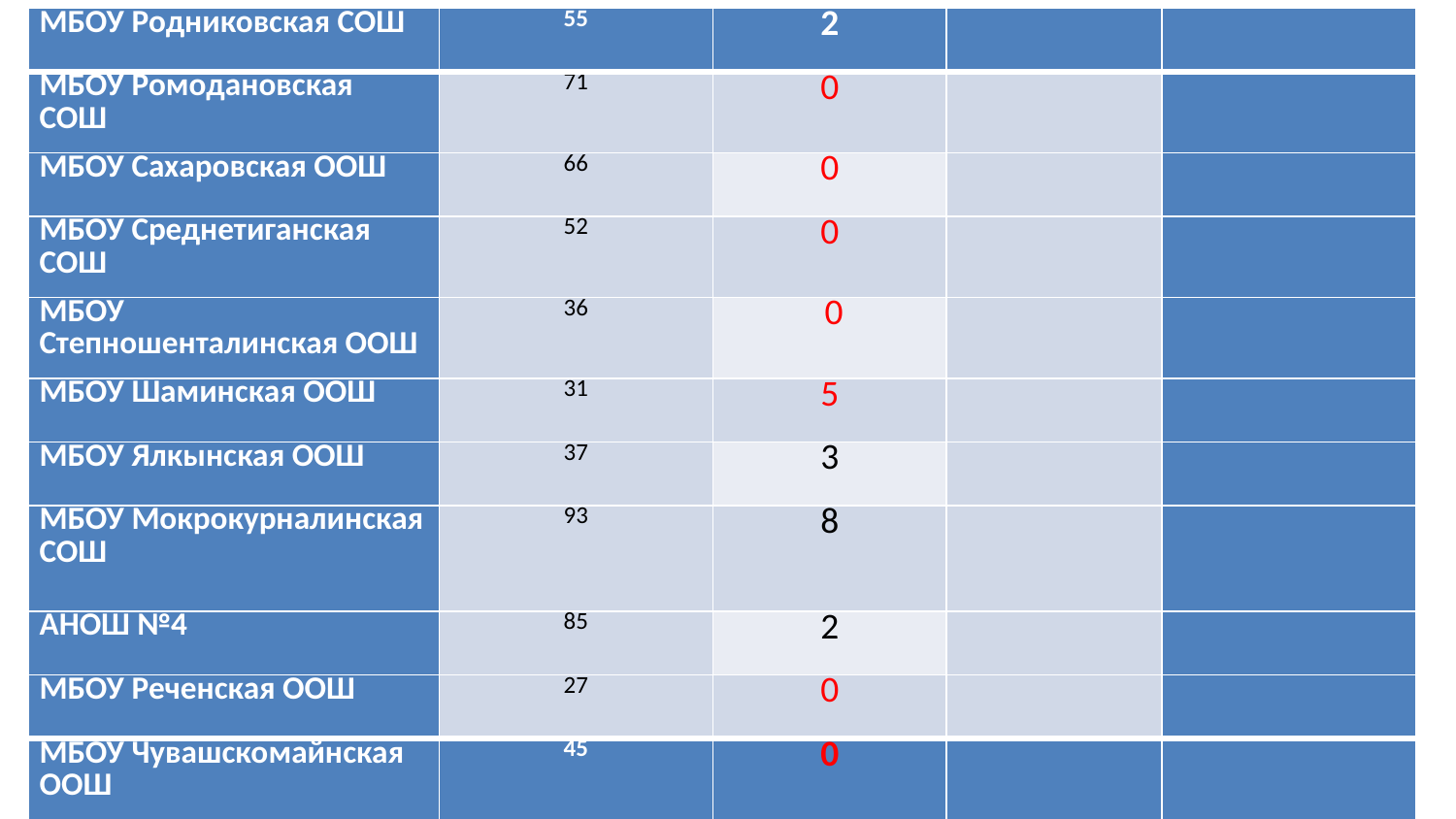

| МБОУ Родниковская СОШ | 55 | 2 |  |  |
| --- | --- | --- | --- | --- |
| МБОУ Ромодановская СОШ | 71 | 0 |  |  |
| МБОУ Сахаровская ООШ | 66 | 0 |  |  |
| МБОУ Среднетиганская СОШ | 52 | 0 |  |  |
| МБОУ Степношенталинская ООШ | 36 | 0 |  |  |
| МБОУ Шаминская ООШ | 31 | 5 |  |  |
| МБОУ Ялкынская ООШ | 37 | 3 |  |  |
| МБОУ Мокрокурналинская СОШ | 93 | 8 |  |  |
| АНОШ №4 | 85 | 2 |  |  |
| МБОУ Реченская ООШ | 27 | 0 |  |  |
| МБОУ Чувашскомайнская ООШ | 45 | 0 |  |  |